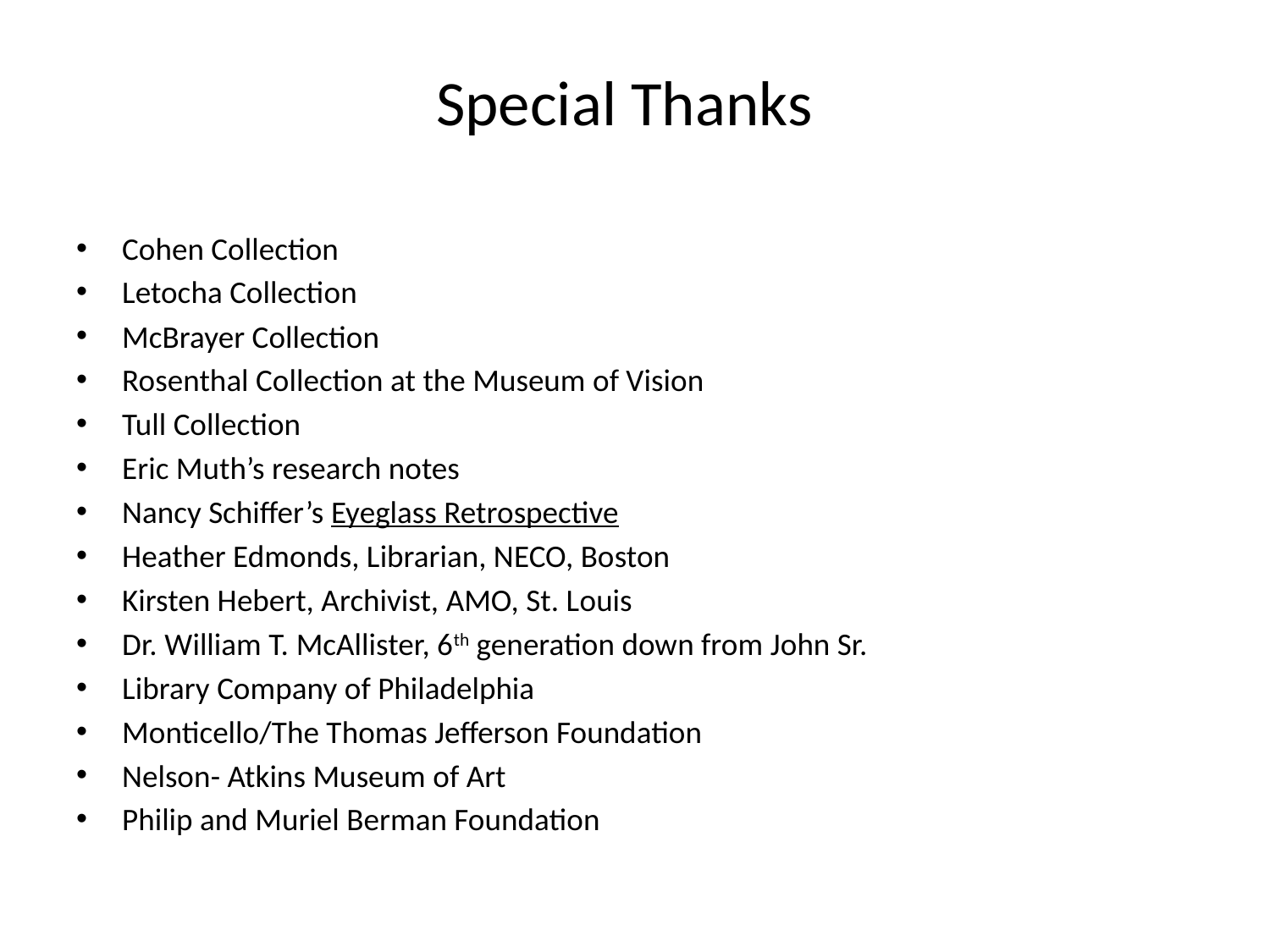

# Special Thanks
Cohen Collection
Letocha Collection
McBrayer Collection
Rosenthal Collection at the Museum of Vision
Tull Collection
Eric Muth’s research notes
Nancy Schiffer’s Eyeglass Retrospective
Heather Edmonds, Librarian, NECO, Boston
Kirsten Hebert, Archivist, AMO, St. Louis
Dr. William T. McAllister, 6th generation down from John Sr.
Library Company of Philadelphia
Monticello/The Thomas Jefferson Foundation
Nelson- Atkins Museum of Art
Philip and Muriel Berman Foundation